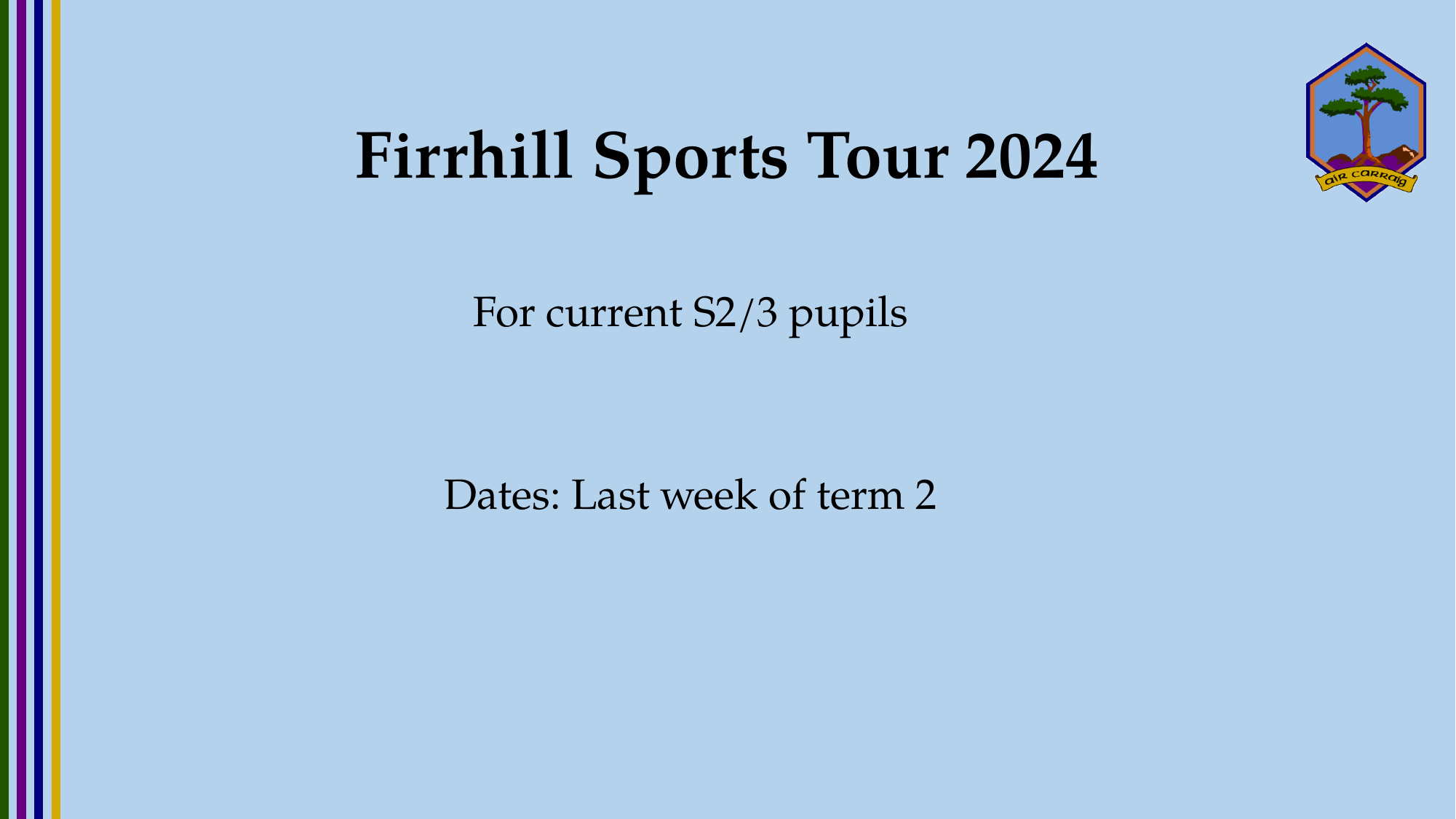

# Firrhill Sports Tour 2024

For current S2/3 pupils

Dates: Last week of term 2